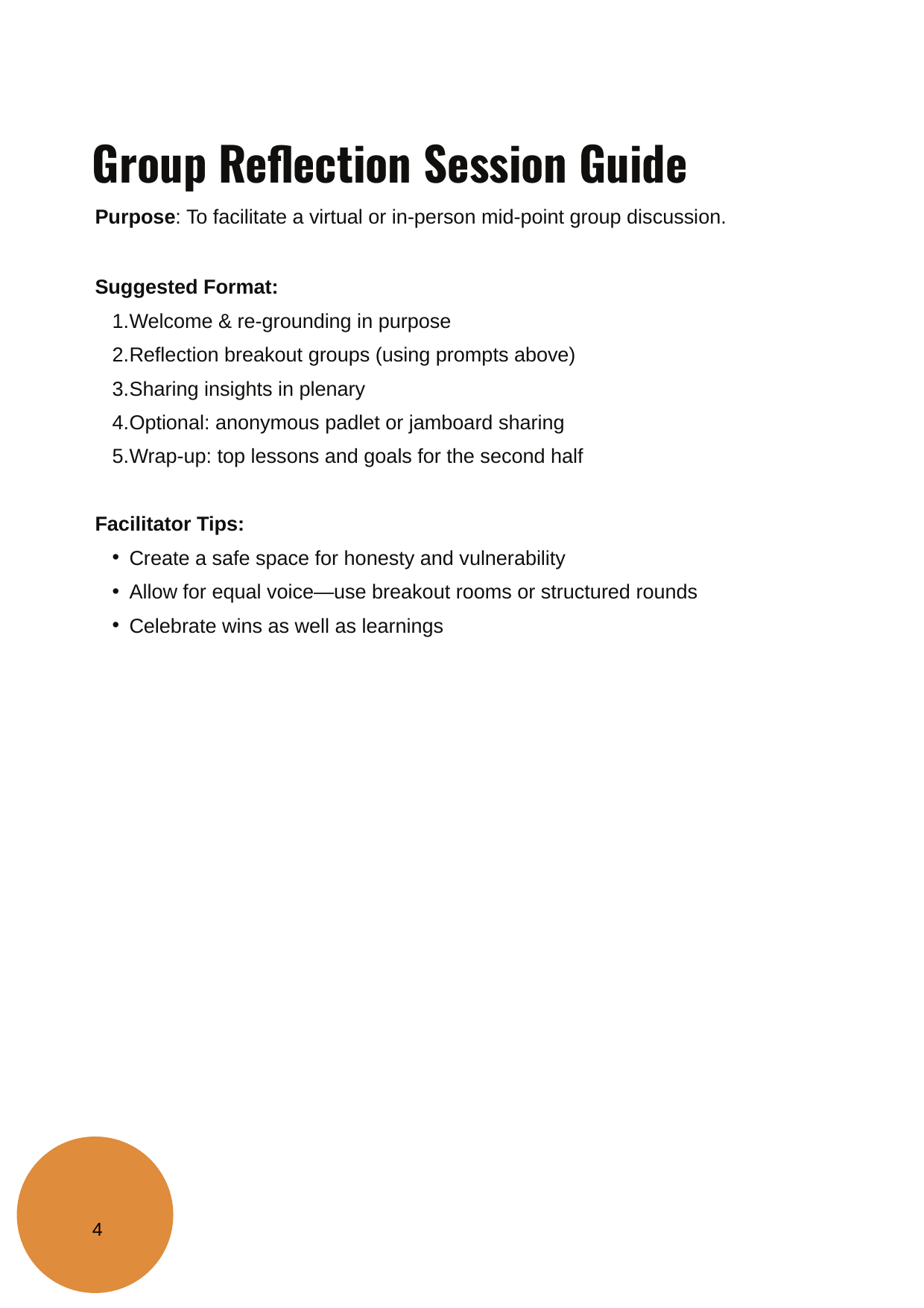

Group Reflection Session Guide
Purpose: To facilitate a virtual or in-person mid-point group discussion.
Suggested Format:
Welcome & re-grounding in purpose
Reflection breakout groups (using prompts above)
Sharing insights in plenary
Optional: anonymous padlet or jamboard sharing
Wrap-up: top lessons and goals for the second half

Facilitator Tips:
Create a safe space for honesty and vulnerability
Allow for equal voice—use breakout rooms or structured rounds
Celebrate wins as well as learnings

4